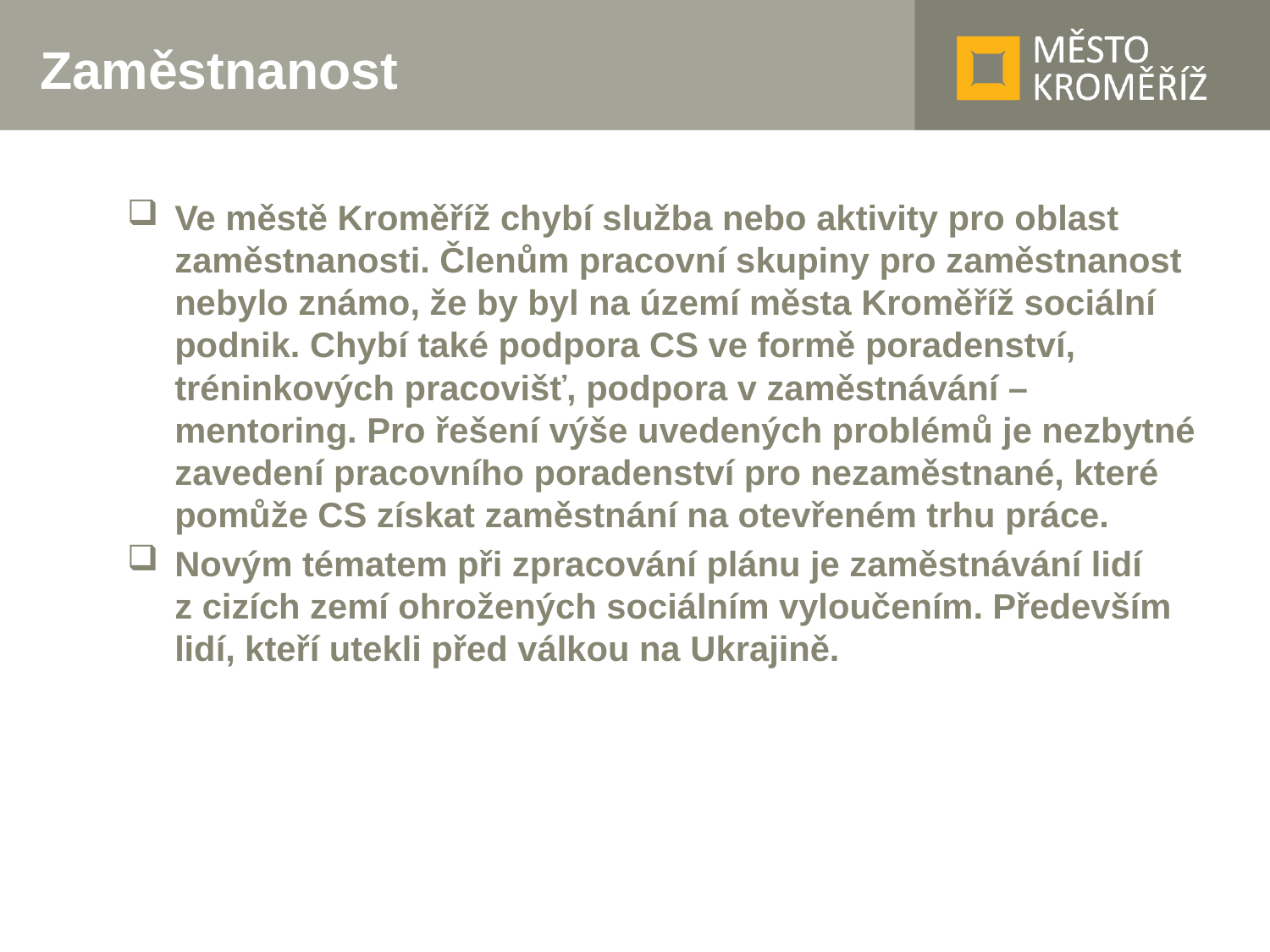

# Zaměstnanost
Ve městě Kroměříž chybí služba nebo aktivity pro oblast zaměstnanosti. Členům pracovní skupiny pro zaměstnanost nebylo známo, že by byl na území města Kroměříž sociální podnik. Chybí také podpora CS ve formě poradenství, tréninkových pracovišť, podpora v zaměstnávání – mentoring. Pro řešení výše uvedených problémů je nezbytné zavedení pracovního poradenství pro nezaměstnané, které pomůže CS získat zaměstnání na otevřeném trhu práce.
Novým tématem při zpracování plánu je zaměstnávání lidí z cizích zemí ohrožených sociálním vyloučením. Především lidí, kteří utekli před válkou na Ukrajině.